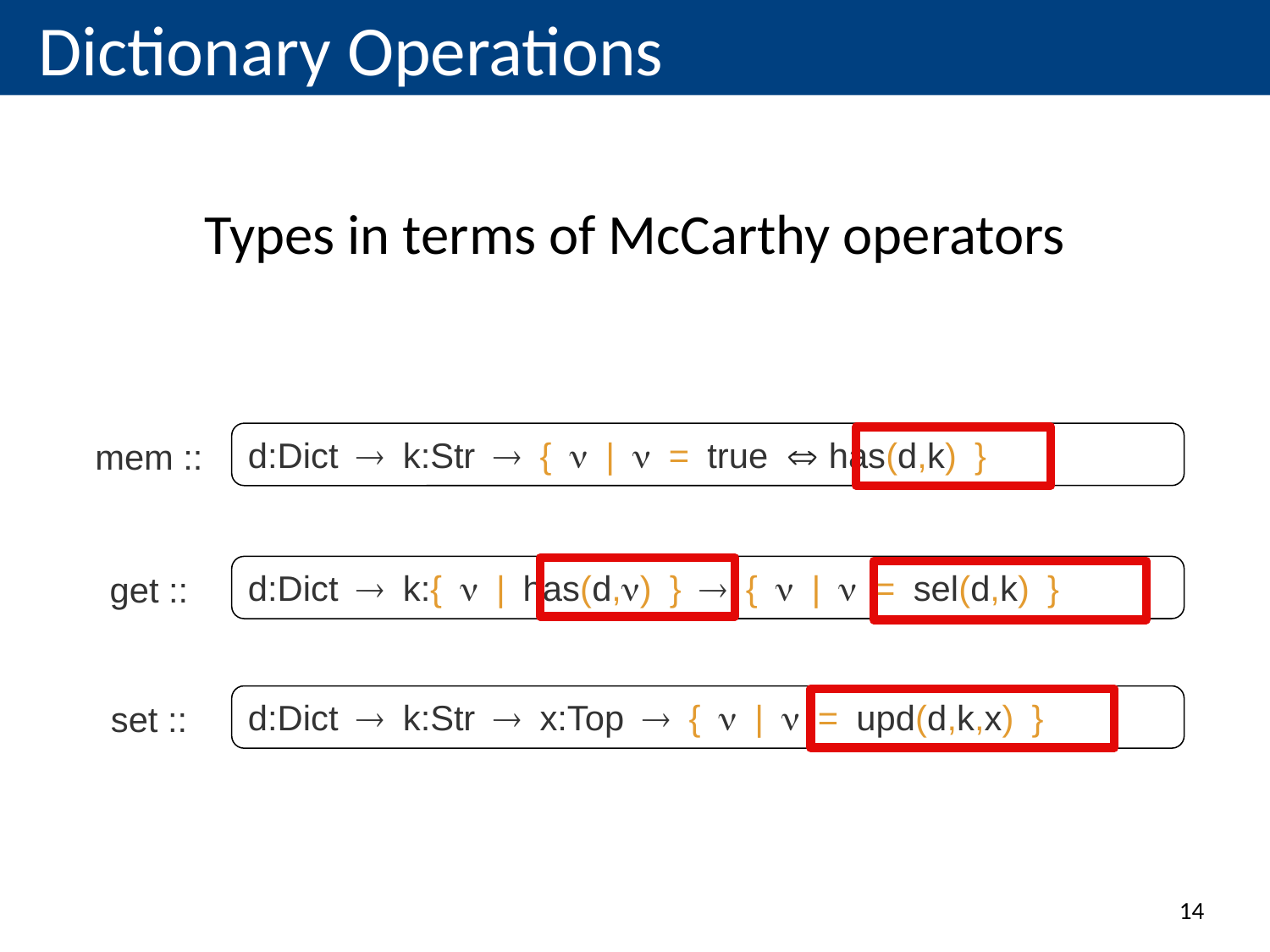

# Dictionary Operations
Types in terms of McCarthy operators
mem ::
d:Dict → k:Str → { ν | ν = true ⇔ has(d,k) }

get ::
d:Dict → k:{ ν | has(d,ν) } → { ν | ν = sel(d,k) }

set ::
d:Dict → k:Str → x:Top → { ν | ν = upd(d,k,x) }

14